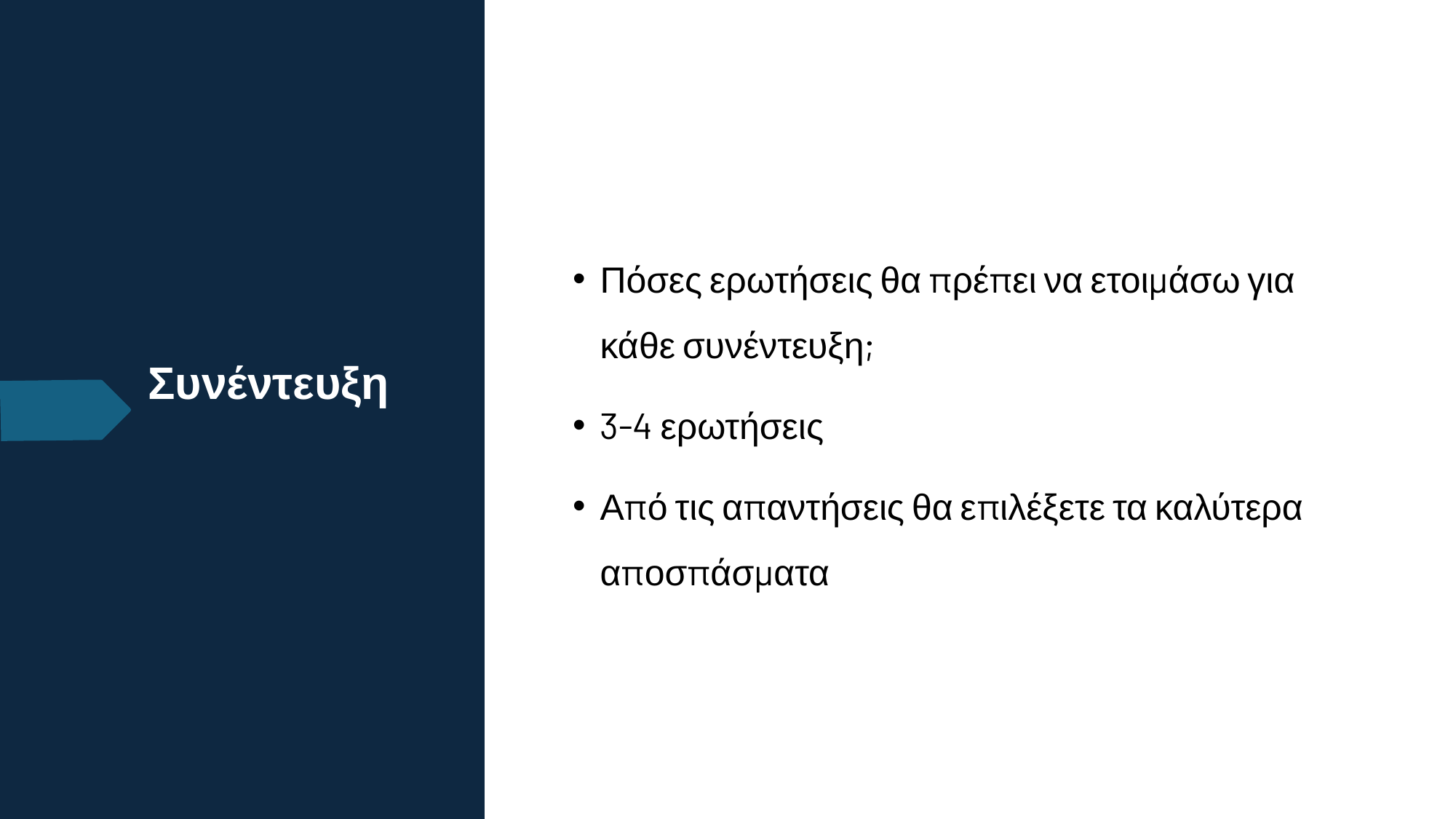

Πόσες ερωτήσεις θα πρέπει να ετοιμάσω για κάθε συνέντευξη;
3-4 ερωτήσεις
Από τις απαντήσεις θα επιλέξετε τα καλύτερα αποσπάσματα
# Συνέντευξη